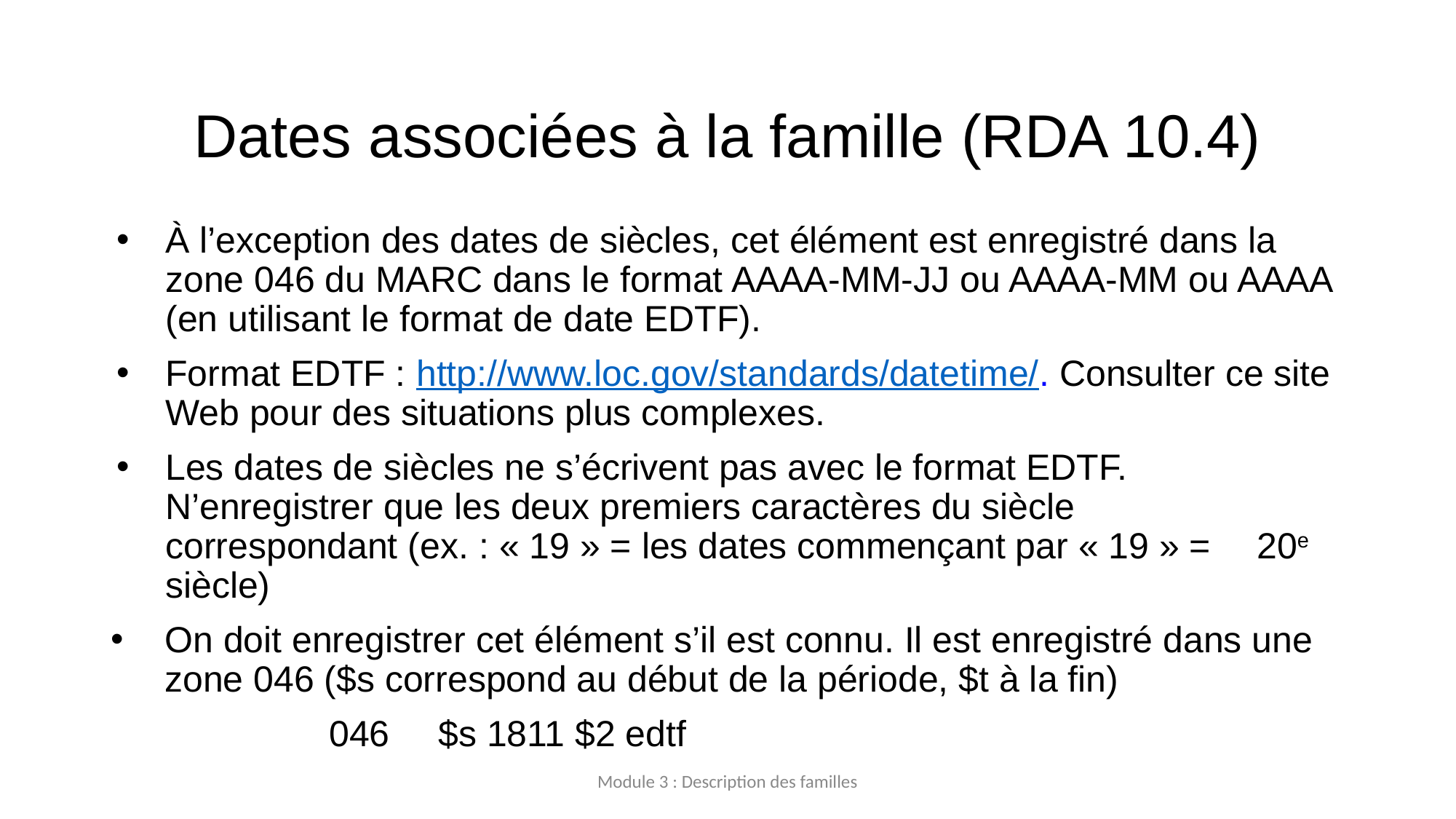

# Dates associées à la famille (RDA 10.4)
À l’exception des dates de siècles, cet élément est enregistré dans la zone 046 du MARC dans le format AAAA-MM-JJ ou AAAA-MM ou AAAA (en utilisant le format de date EDTF).
Format EDTF : http://www.loc.gov/standards/datetime/. Consulter ce site Web pour des situations plus complexes.
Les dates de siècles ne s’écrivent pas avec le format EDTF. 	N’enregistrer que les deux premiers caractères du siècle 	correspondant (ex. : « 19 » = les dates commençant par « 19 » = 	20e siècle)
On doit enregistrer cet élément s’il est connu. Il est enregistré dans une zone 046 ($s correspond au début de la période, $t à la fin)
		046 	$s 1811 $2 edtf

Module 3 : Description des familles